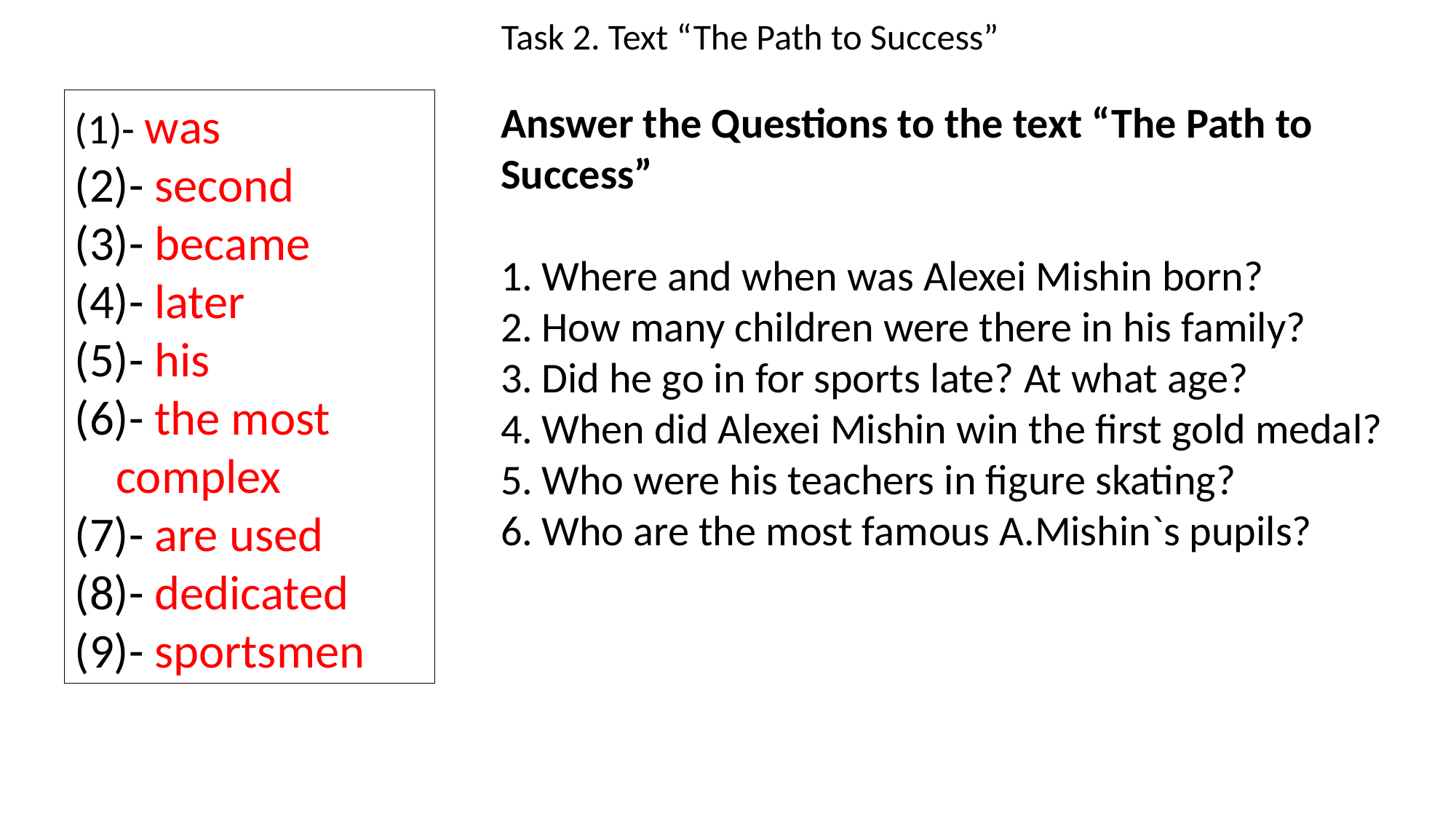

Task 2. Text “The Path to Success”
- was
- second
- became
- later
- his
- the most complex
- are used
- dedicated
- sportsmen
Answer the Questions to the text “The Path to Success”

Where and when was Alexei Mishin born?
How many children were there in his family?
Did he go in for sports late? At what age?
When did Alexei Mishin win the first gold medal?
Who were his teachers in figure skating?
Who are the most famous A.Mishin`s pupils?